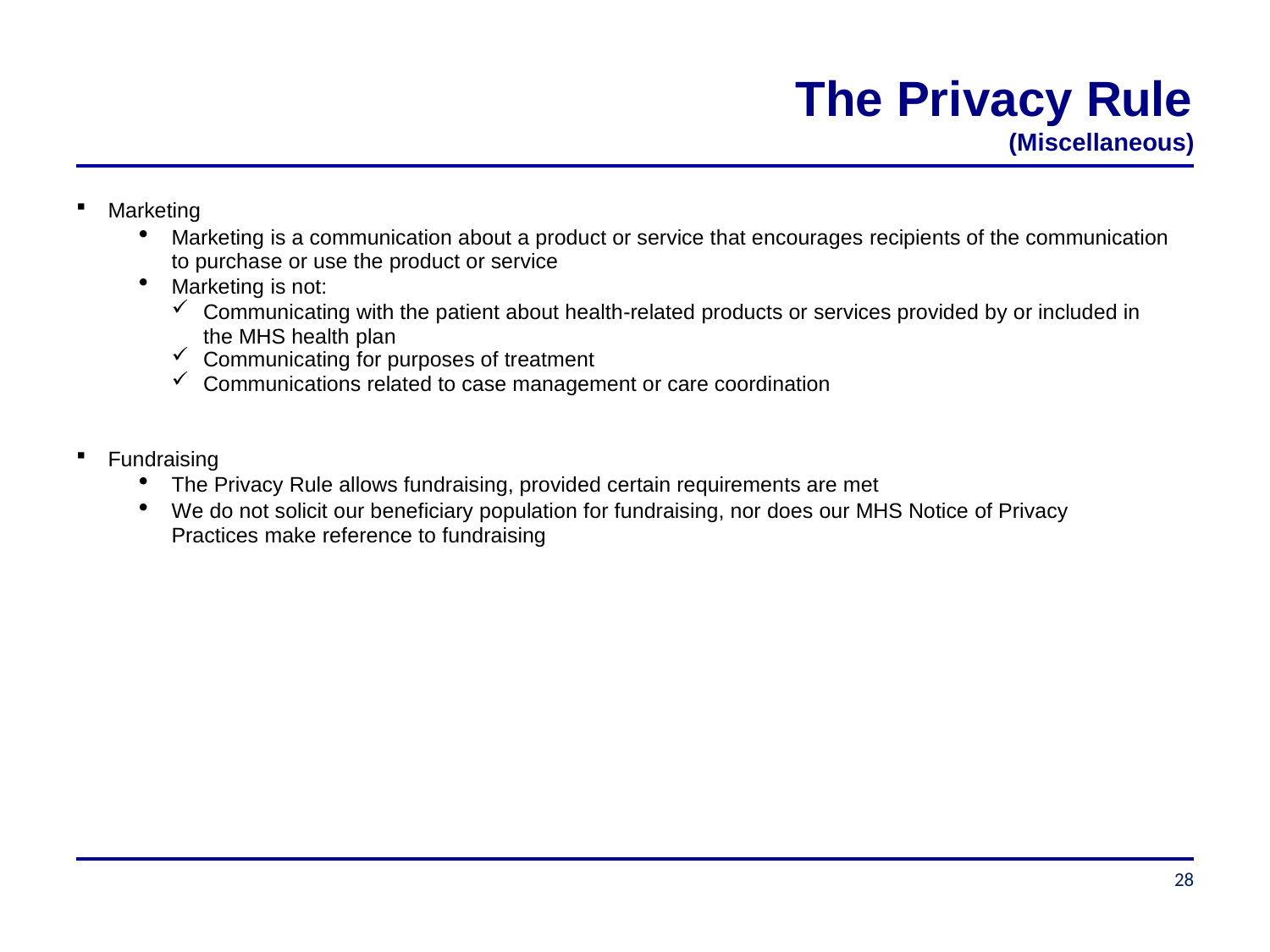

# The Privacy Rule
(Miscellaneous)

Marketing
Marketing is a communication about a product or service that encourages recipients of the communication to purchase or use the product or service
Marketing is not:
Communicating with the patient about health-related products or services provided by or included in the MHS health plan
Communicating for purposes of treatment
Communications related to case management or care coordination

Fundraising
The Privacy Rule allows fundraising, provided certain requirements are met
We do not solicit our beneficiary population for fundraising, nor does our MHS Notice of Privacy Practices make reference to fundraising

28